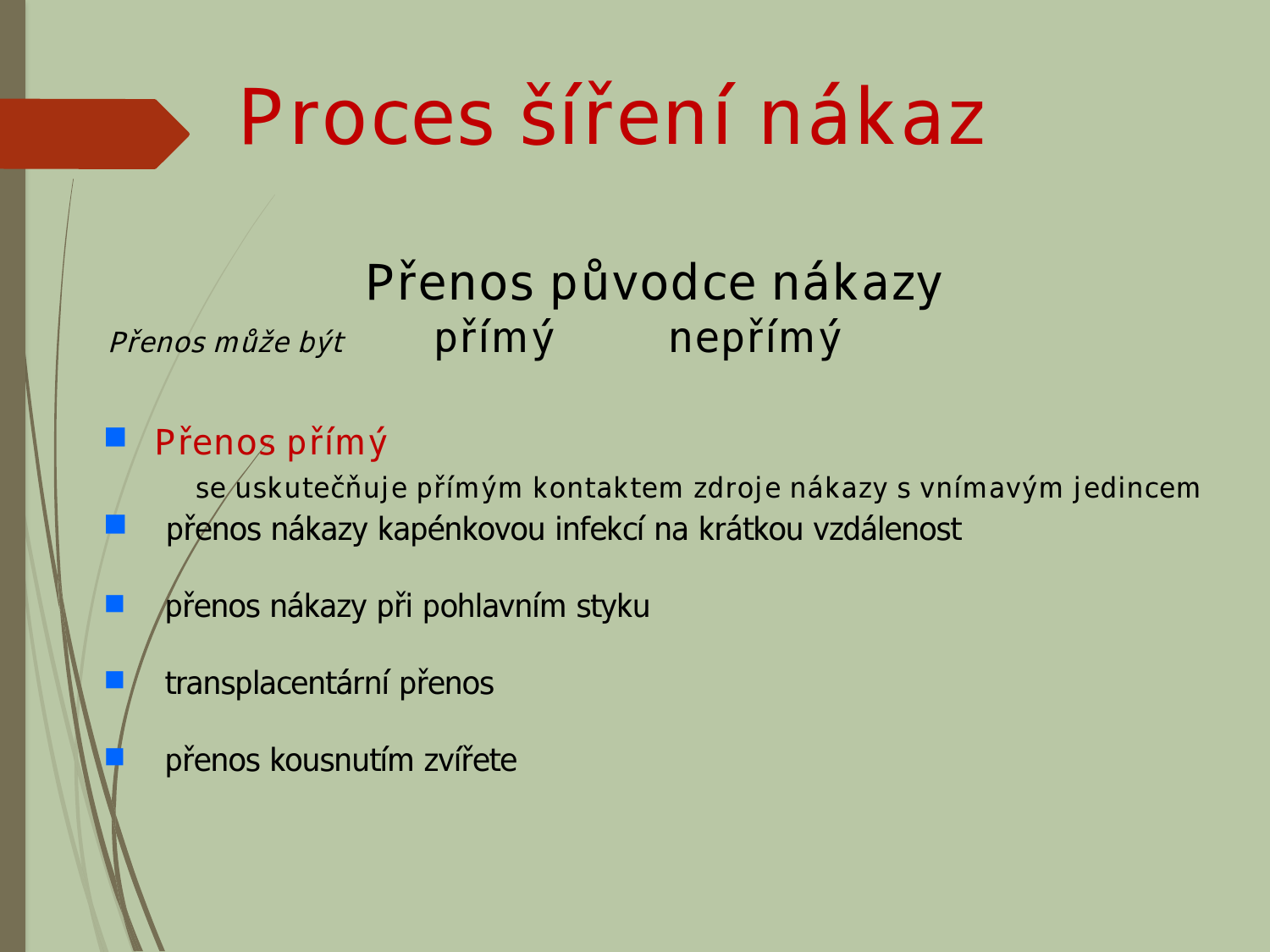

Proces šíření nákaz

Přenos původce nákazy
Přenos může být           přímý         nepřímý

Přenos přímý
        se uskutečňuje přímým kontaktem zdroje nákazy s vnímavým jedincem
 přenos nákazy kapénkovou infekcí na krátkou vzdálenost

 přenos nákazy při pohlavním styku

 transplacentární přenos

 přenos kousnutím zvířete